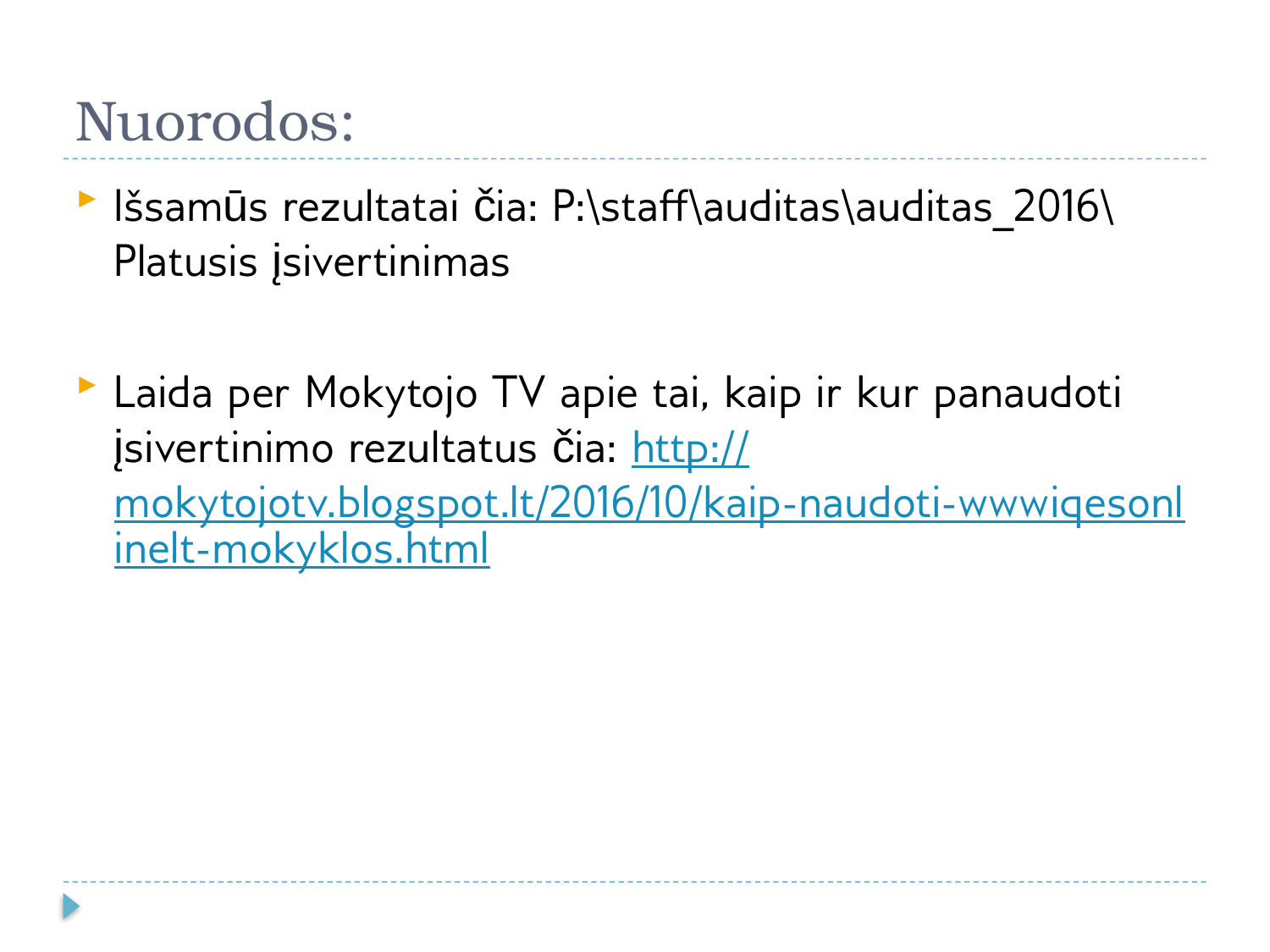

# Nuorodos:
Išsamūs rezultatai čia: P:\staff\auditas\auditas_2016\Platusis įsivertinimas

Laida per Mokytojo TV apie tai, kaip ir kur panaudoti įsivertinimo rezultatus čia: http://mokytojotv.blogspot.lt/2016/10/kaip-naudoti-wwwiqesonlinelt-mokyklos.html